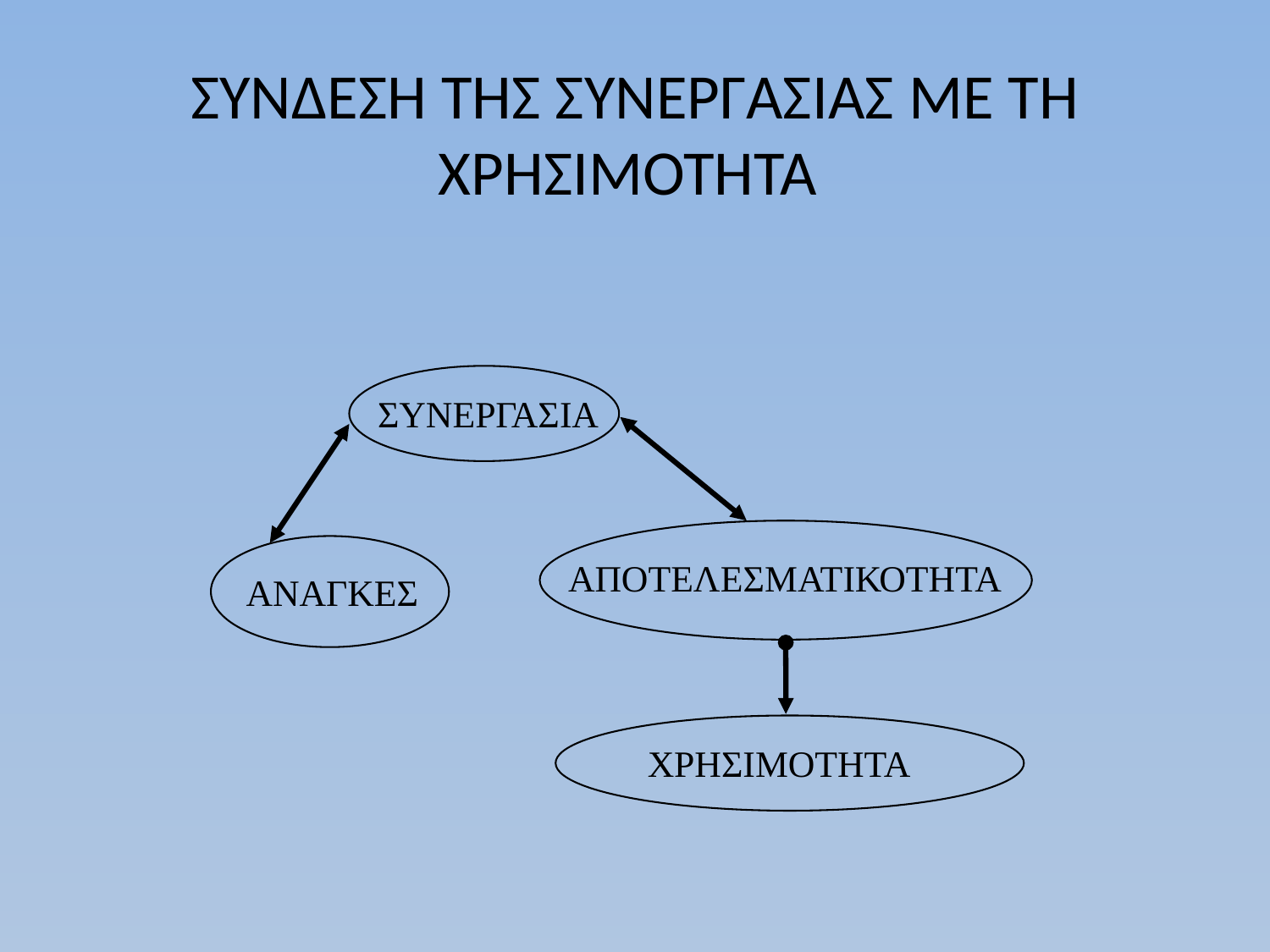

ΣΥΝΔΕΣΗ ΤΗΣ ΣΥΝΕΡΓΑΣΙΑΣ ΜΕ ΤΗ ΧΡΗΣΙΜΟΤΗΤΑ

ΣΥΝΕΡΓΑΣΙΑ

ΑΠΟΤΕΛΕΣΜΑΤΙΚΟΤΗΤΑ
ΑΝΑΓΚΕΣ

ΧΡΗΣΙΜΟΤΗΤΑ